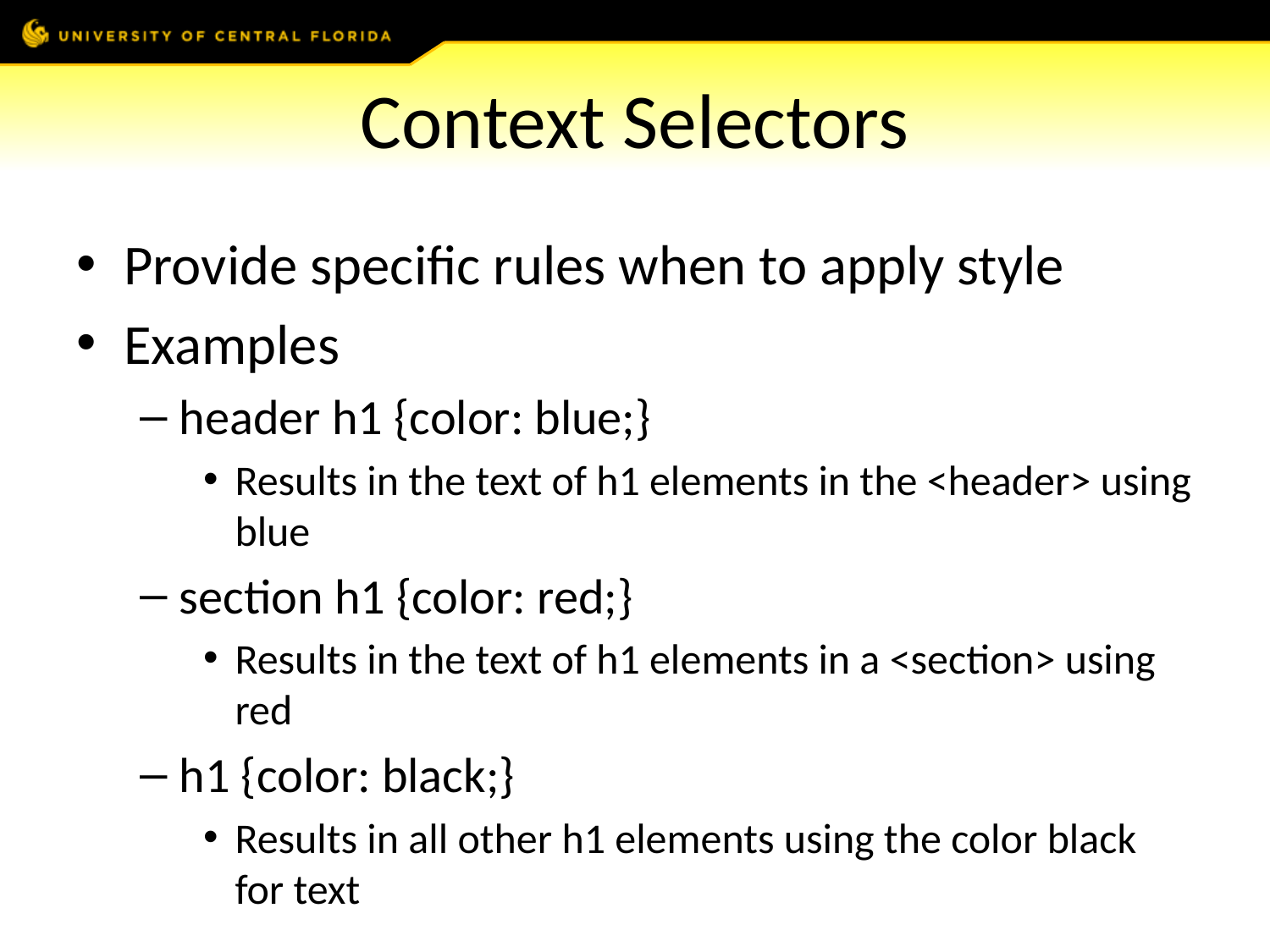

# Context Selectors
Provide specific rules when to apply style
Examples
header h1 {color: blue;}
Results in the text of h1 elements in the <header> using blue
section h1 {color: red;}
Results in the text of h1 elements in a <section> using red
h1 {color: black;}
Results in all other h1 elements using the color black for text